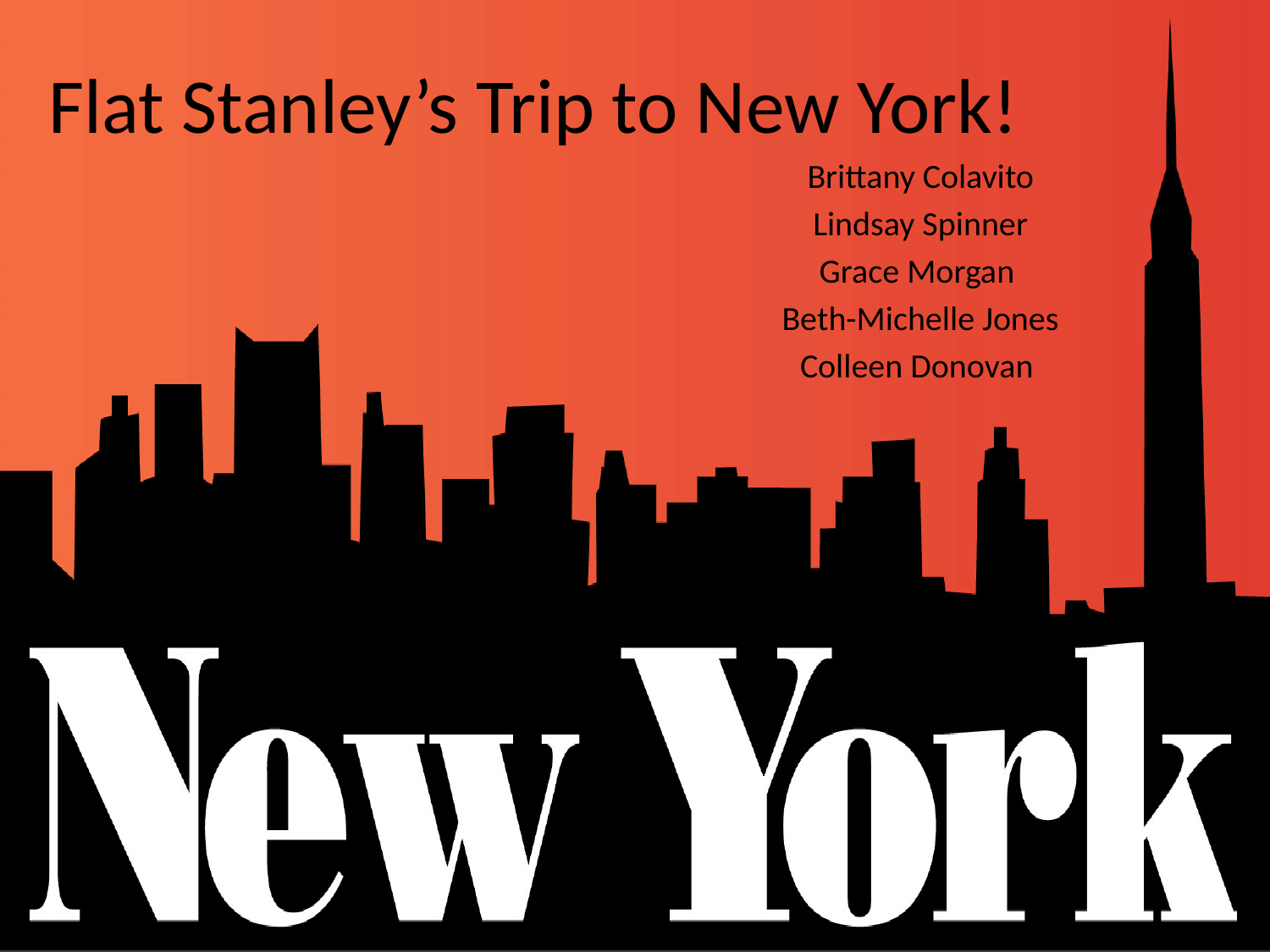

# Flat Stanley’s Trip to New York!
Brittany Colavito
Lindsay Spinner
Grace Morgan
Beth-Michelle Jones
Colleen Donovan